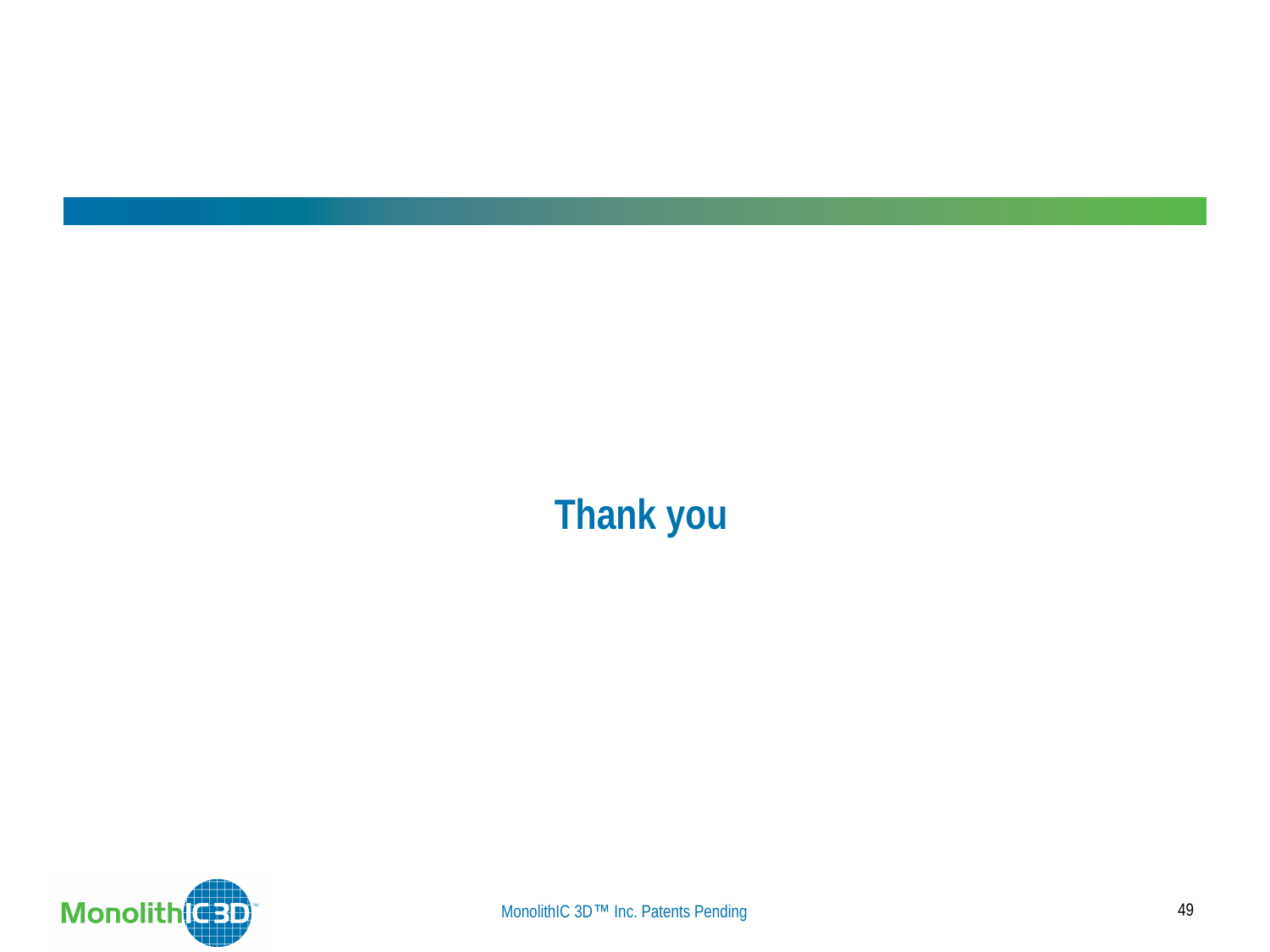

# Thank you
49
MonolithIC 3D™ Inc. Patents Pending